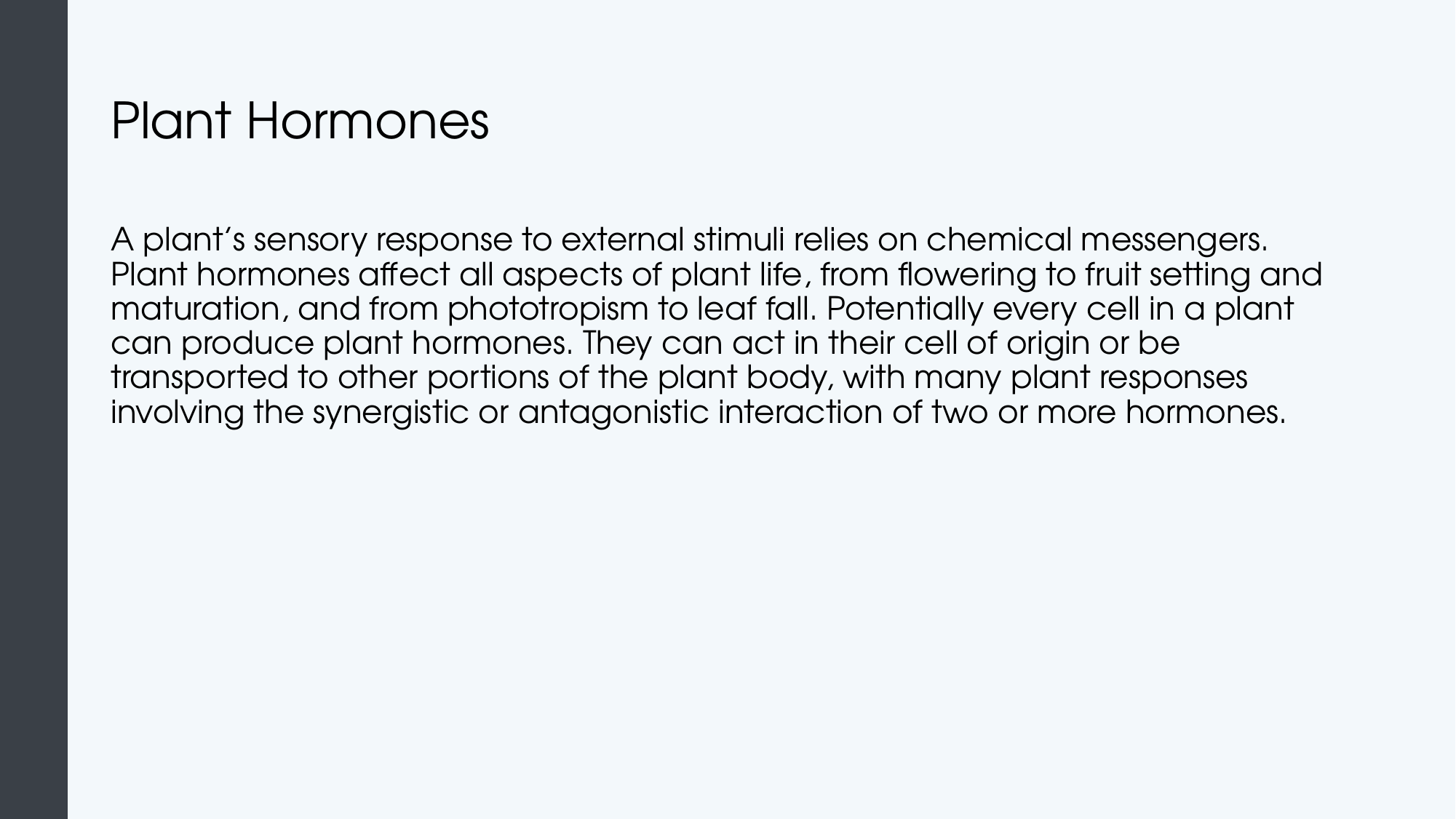

# Plant Hormones
A plant’s sensory response to external stimuli relies on chemical messengers. Plant hormones affect all aspects of plant life, from flowering to fruit setting and maturation, and from phototropism to leaf fall. Potentially every cell in a plant can produce plant hormones. They can act in their cell of origin or be transported to other portions of the plant body, with many plant responses involving the synergistic or antagonistic interaction of two or more hormones.